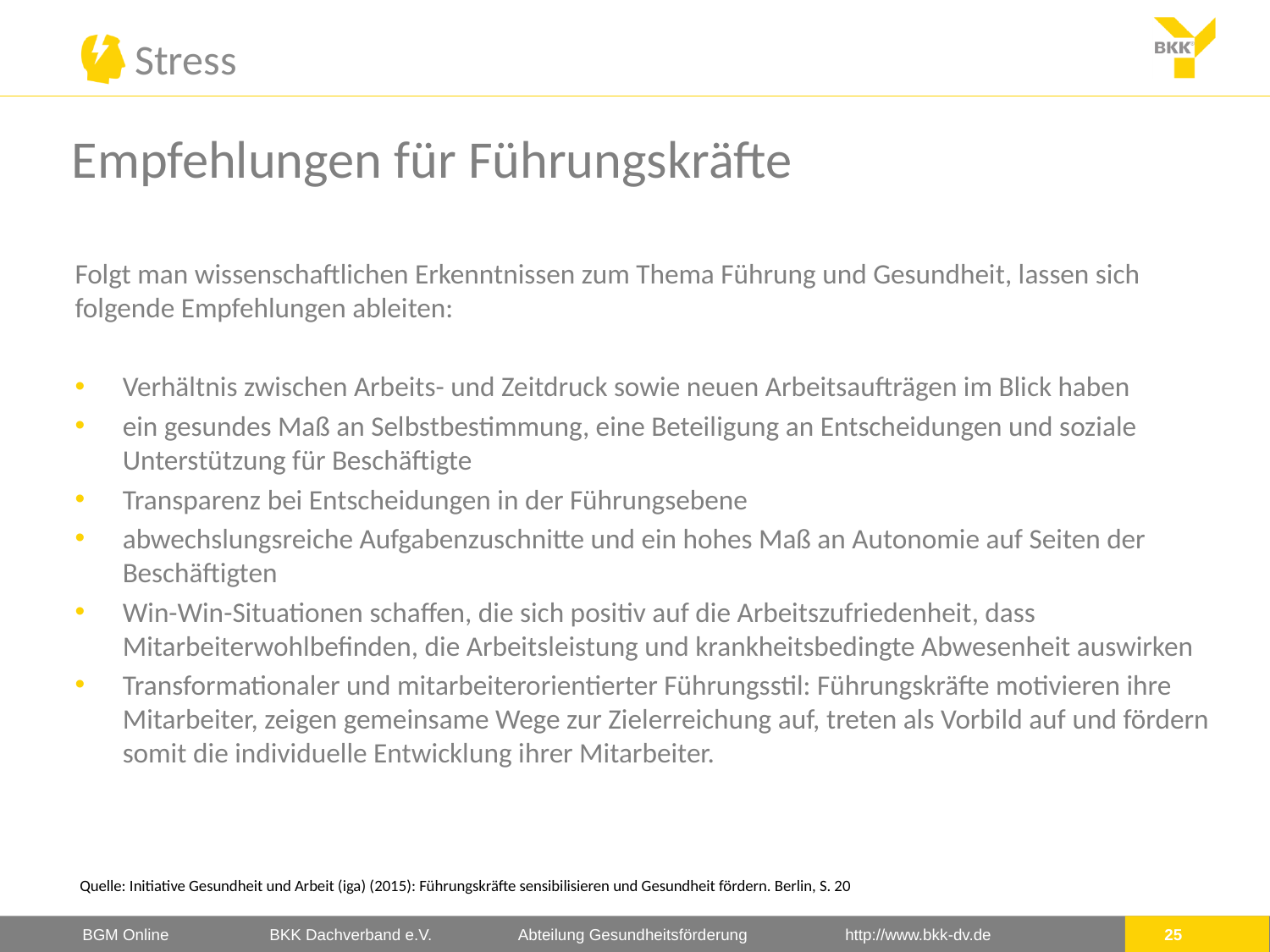

Empfehlungen für Führungskräfte
Folgt man wissenschaftlichen Erkenntnissen zum Thema Führung und Gesundheit, lassen sich folgende Empfehlungen ableiten:

Verhältnis zwischen Arbeits- und Zeitdruck sowie neuen Arbeitsaufträgen im Blick haben
ein gesundes Maß an Selbstbestimmung, eine Beteiligung an Entscheidungen und soziale Unterstützung für Beschäftigte
Transparenz bei Entscheidungen in der Führungsebene
abwechslungsreiche Aufgabenzuschnitte und ein hohes Maß an Autonomie auf Seiten der Beschäftigten
Win-Win-Situationen schaffen, die sich positiv auf die Arbeitszufriedenheit, dass Mitarbeiterwohlbefinden, die Arbeitsleistung und krankheitsbedingte Abwesenheit auswirken
Transformationaler und mitarbeiterorientierter Führungsstil: Führungskräfte motivieren ihre Mitarbeiter, zeigen gemeinsame Wege zur Zielerreichung auf, treten als Vorbild auf und fördern somit die individuelle Entwicklung ihrer Mitarbeiter.
Quelle: Initiative Gesundheit und Arbeit (iga) (2015): Führungskräfte sensibilisieren und Gesundheit fördern. Berlin, S. 20